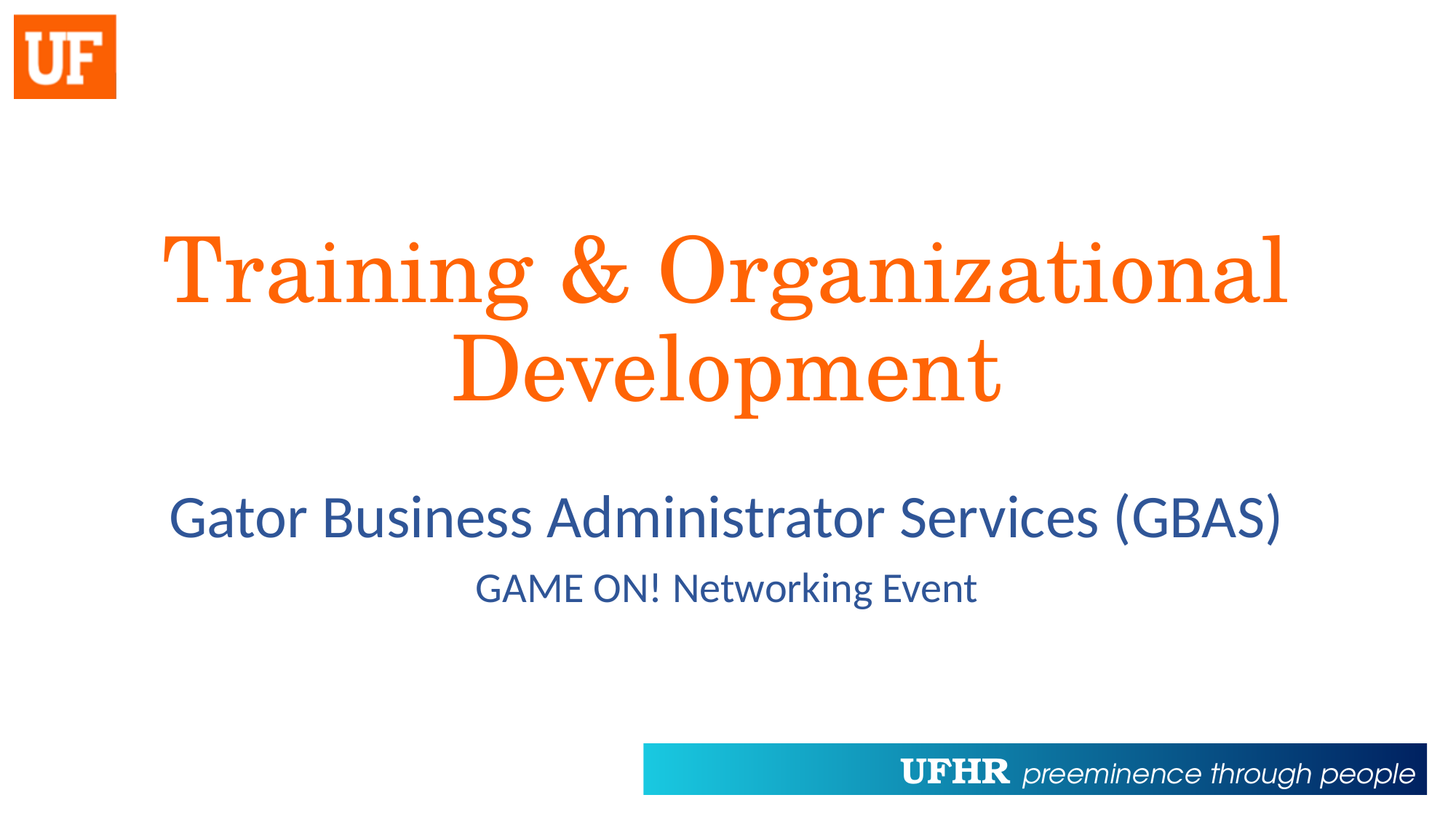

# Training & Organizational Development
Gator Business Administrator Services (GBAS)
GAME ON! Networking Event